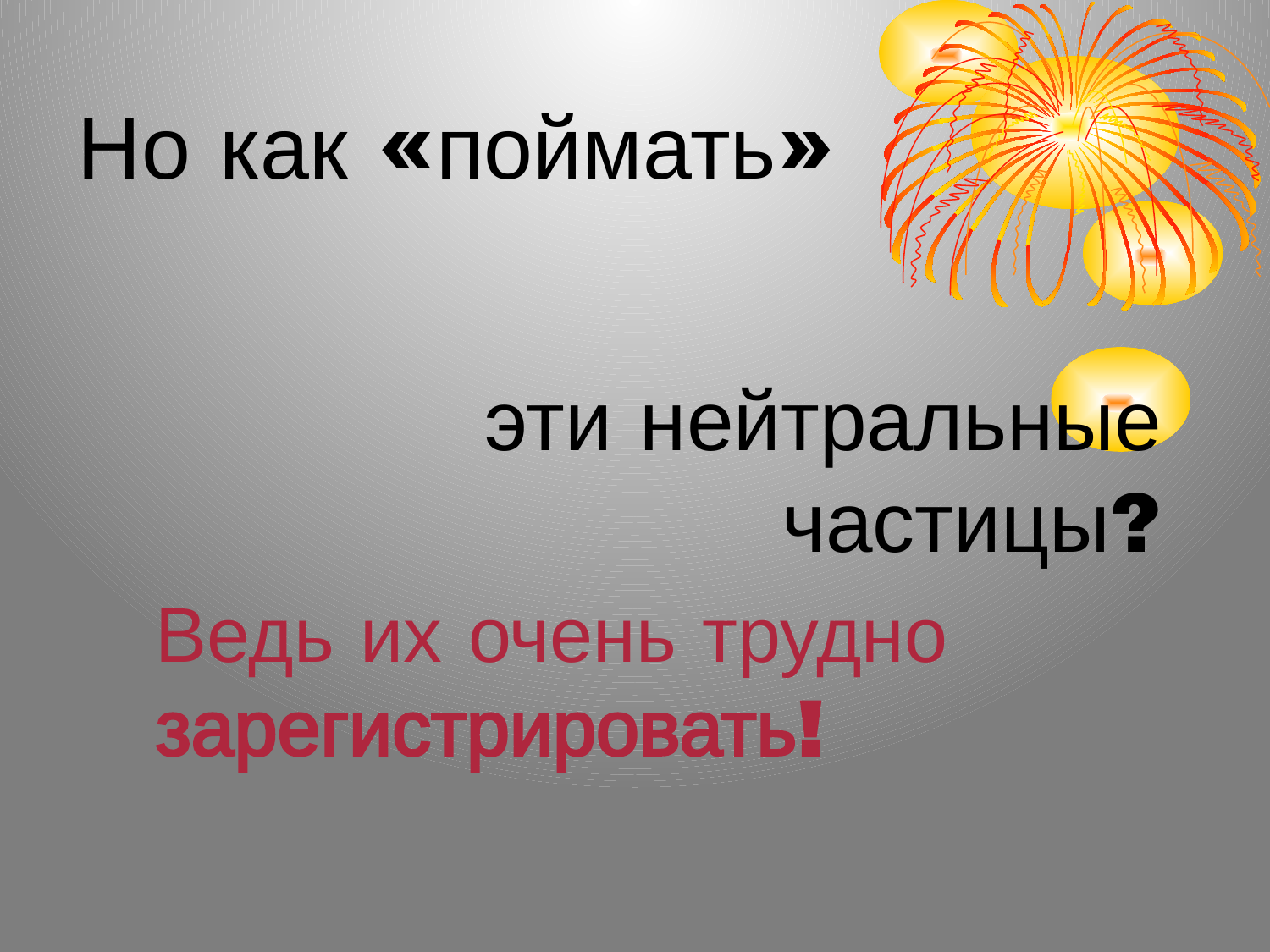

# Но как «поймать»

эти нейтральные частицы?
	Ведь их очень трудно зарегистрировать!